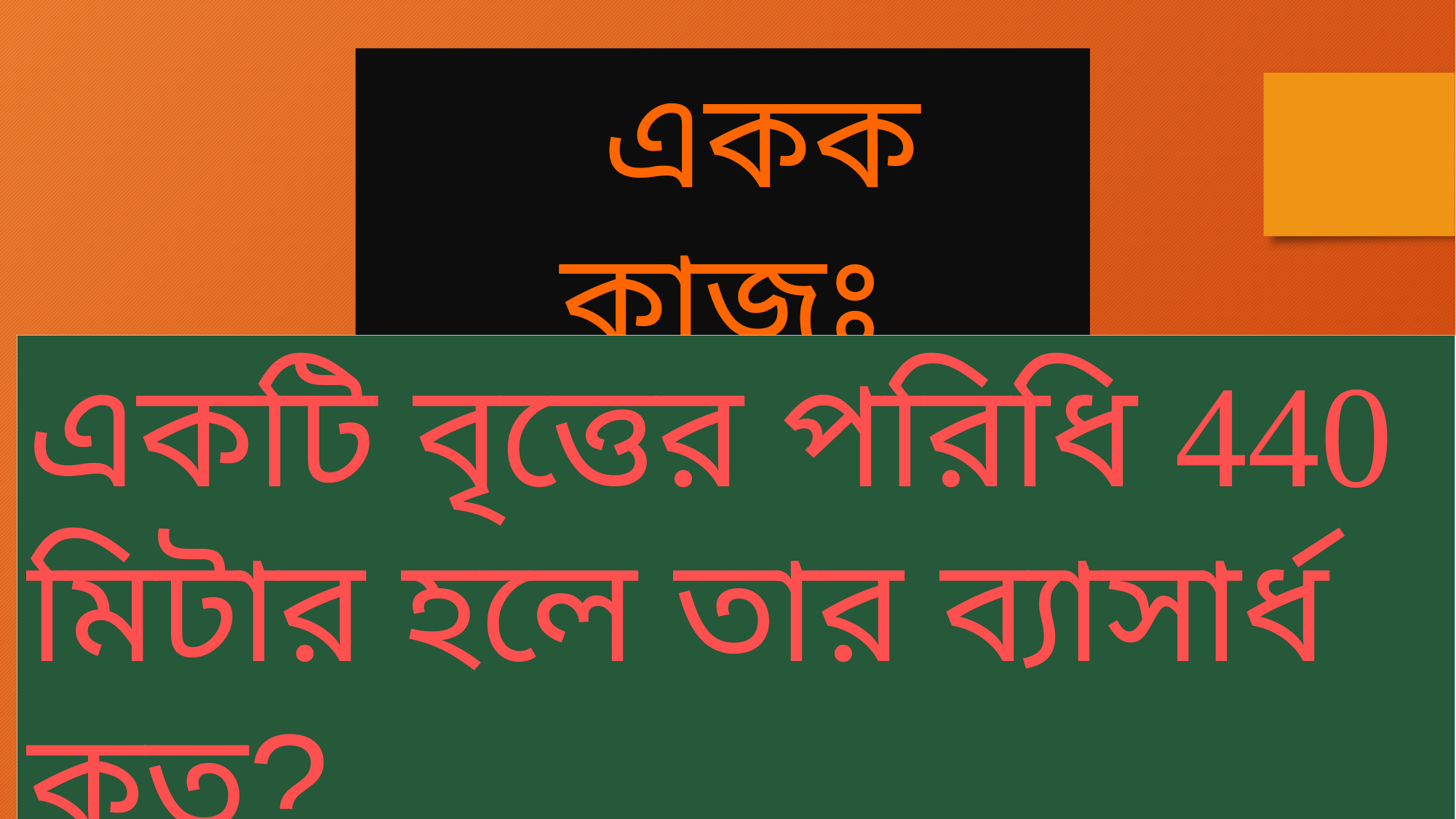

একক কাজঃ
একটি বৃত্তের পরিধি 440 মিটার হলে তার ব্যাসার্ধ কত?